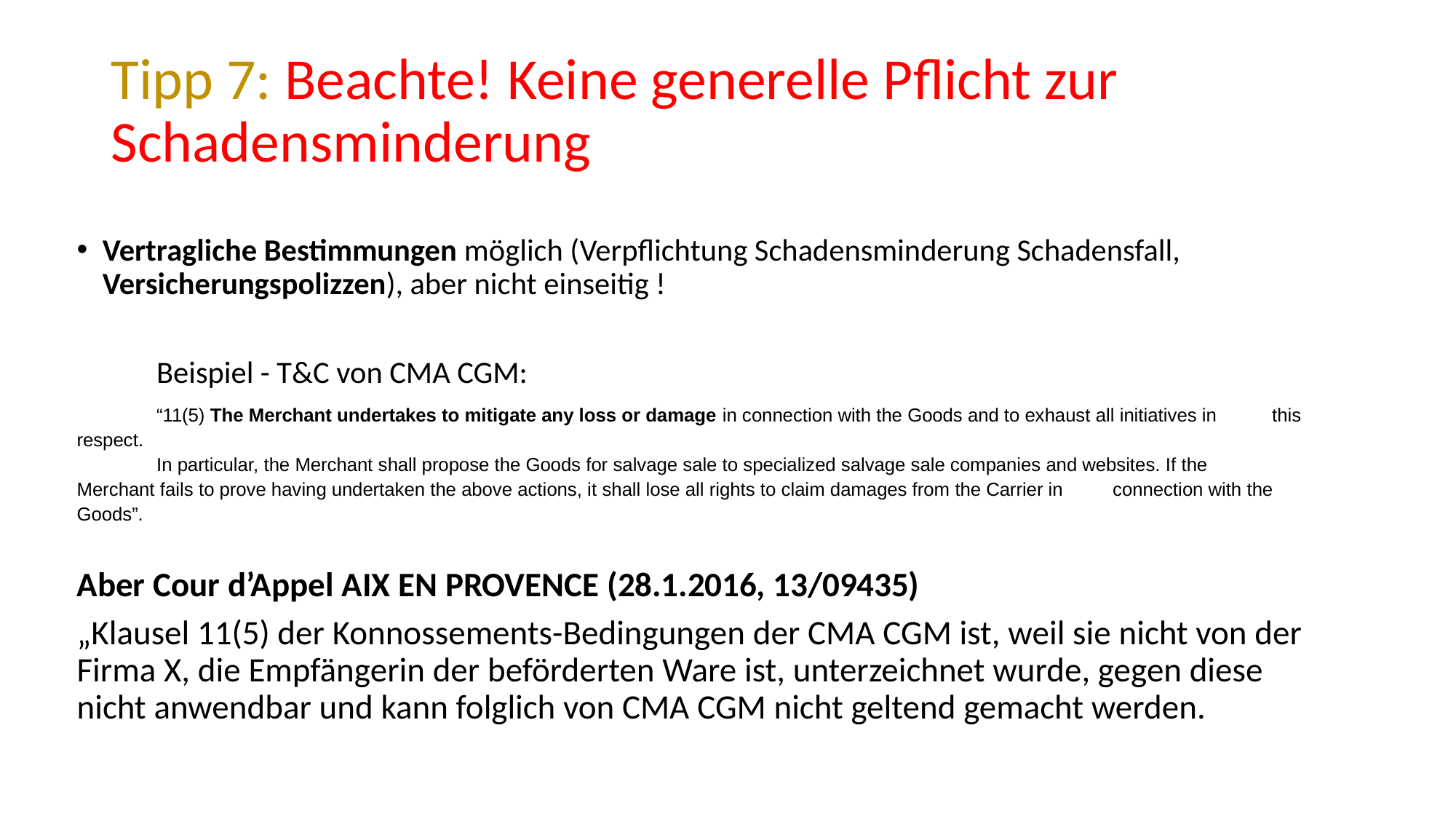

# Tipp 7: Beachte! Keine generelle Pflicht zur Schadensminderung

Vertragliche Bestimmungen möglich (Verpflichtung Schadensminderung Schadensfall, Versicherungspolizzen), aber nicht einseitig !

	Beispiel - T&C von CMA CGM:
	“11(5) The Merchant undertakes to mitigate any loss or damage in connection with the Goods and to exhaust all initiatives in 	this respect.
	In particular, the Merchant shall propose the Goods for salvage sale to specialized salvage sale companies and websites. If the 	Merchant fails to prove having undertaken the above actions, it shall lose all rights to claim damages from the Carrier in 	connection with the Goods”.

Aber Cour d’Appel AIX EN PROVENCE (28.1.2016, 13/09435)
„Klausel 11(5) der Konnossements-Bedingungen der CMA CGM ist, weil sie nicht von der Firma X, die Empfängerin der beförderten Ware ist, unterzeichnet wurde, gegen diese nicht anwendbar und kann folglich von CMA CGM nicht geltend gemacht werden.